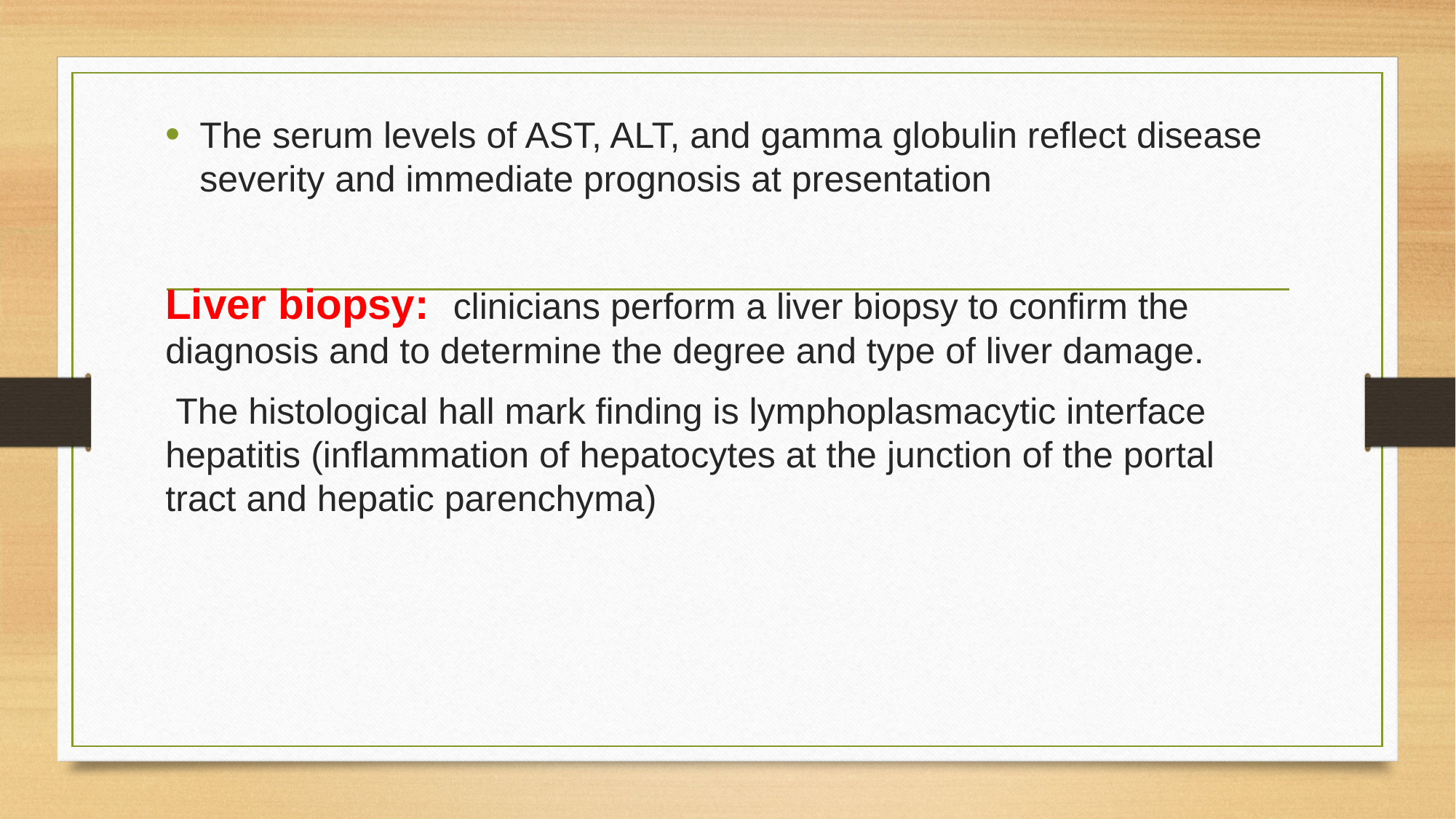

The serum levels of AST, ALT, and gamma globulin reflect disease severity and immediate prognosis at presentation

Liver biopsy:  clinicians perform a liver biopsy to confirm the diagnosis and to determine the degree and type of liver damage.
 The histological hall mark finding is lymphoplasmacytic interface hepatitis (inflammation of hepatocytes at the junction of the portal tract and hepatic parenchyma)